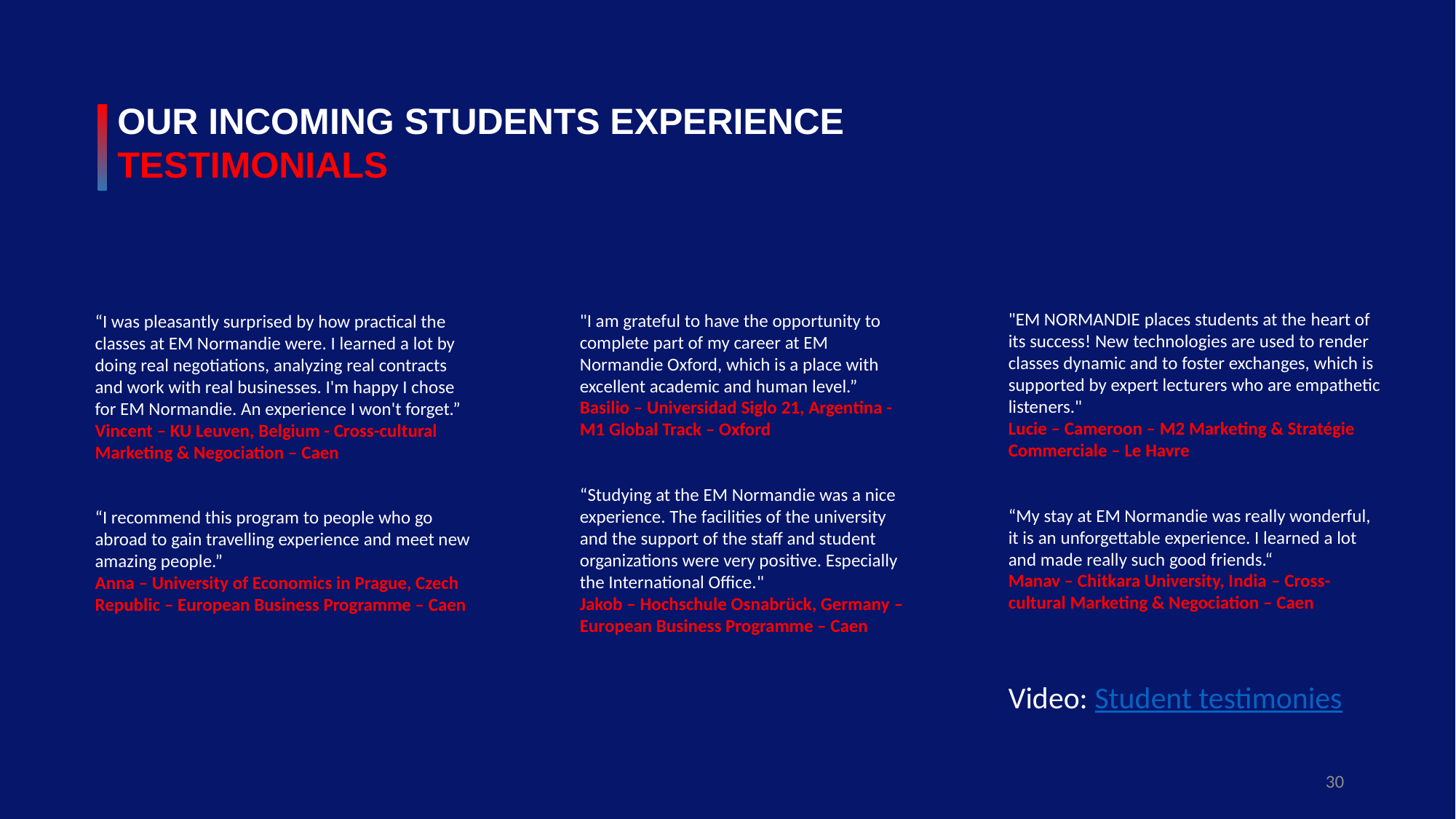

OUR INCOMING STUDENTS EXPERIENCE
TESTIMONIALS

"EM NORMANDIE places students at the heart of its success! New technologies are used to render classes dynamic and to foster exchanges, which is supported by expert lecturers who are empathetic listeners."
Lucie – Cameroon – M2 Marketing & Stratégie Commerciale – Le Havre

“My stay at EM Normandie was really wonderful, it is an unforgettable experience. I learned a lot and made really such good friends.“
Manav – Chitkara University, India – Cross-cultural Marketing & Negociation – Caen

Video: Student testimonies

"I am grateful to have the opportunity to complete part of my career at EM Normandie Oxford, which is a place with excellent academic and human level.”
Basilio – Universidad Siglo 21, Argentina -
M1 Global Track – Oxford

“Studying at the EM Normandie was a nice experience. The facilities of the university and the support of the staff and student organizations were very positive. Especially the International Office."
Jakob – Hochschule Osnabrück, Germany –
European Business Programme – Caen
“I was pleasantly surprised by how practical the classes at EM Normandie were. I learned a lot by doing real negotiations, analyzing real contracts and work with real businesses. I'm happy I chose for EM Normandie. An experience I won't forget.”
Vincent – KU Leuven, Belgium - Cross-cultural Marketing & Negociation – Caen

“I recommend this program to people who go abroad to gain travelling experience and meet new amazing people.”
Anna – University of Economics in Prague, Czech Republic – European Business Programme – Caen
30